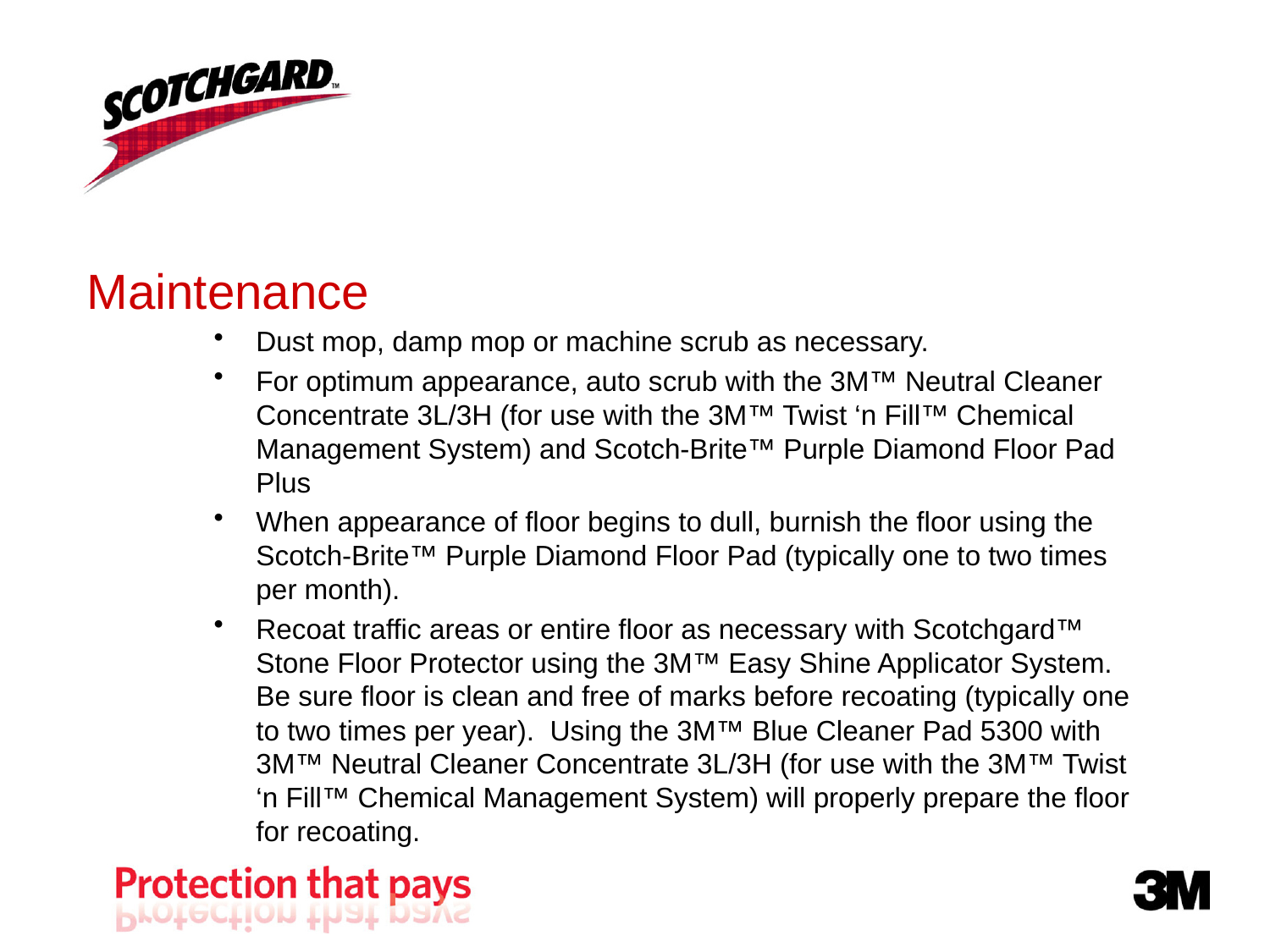

# Maintenance
Dust mop, damp mop or machine scrub as necessary.
For optimum appearance, auto scrub with the 3M™ Neutral Cleaner Concentrate 3L/3H (for use with the 3M™ Twist ‘n Fill™ Chemical Management System) and Scotch-Brite™ Purple Diamond Floor Pad Plus
When appearance of floor begins to dull, burnish the floor using the Scotch-Brite™ Purple Diamond Floor Pad (typically one to two times per month).
Recoat traffic areas or entire floor as necessary with Scotchgard™ Stone Floor Protector using the 3M™ Easy Shine Applicator System.  Be sure floor is clean and free of marks before recoating (typically one to two times per year).  Using the 3M™ Blue Cleaner Pad 5300 with 3M™ Neutral Cleaner Concentrate 3L/3H (for use with the 3M™ Twist ‘n Fill™ Chemical Management System) will properly prepare the floor for recoating.